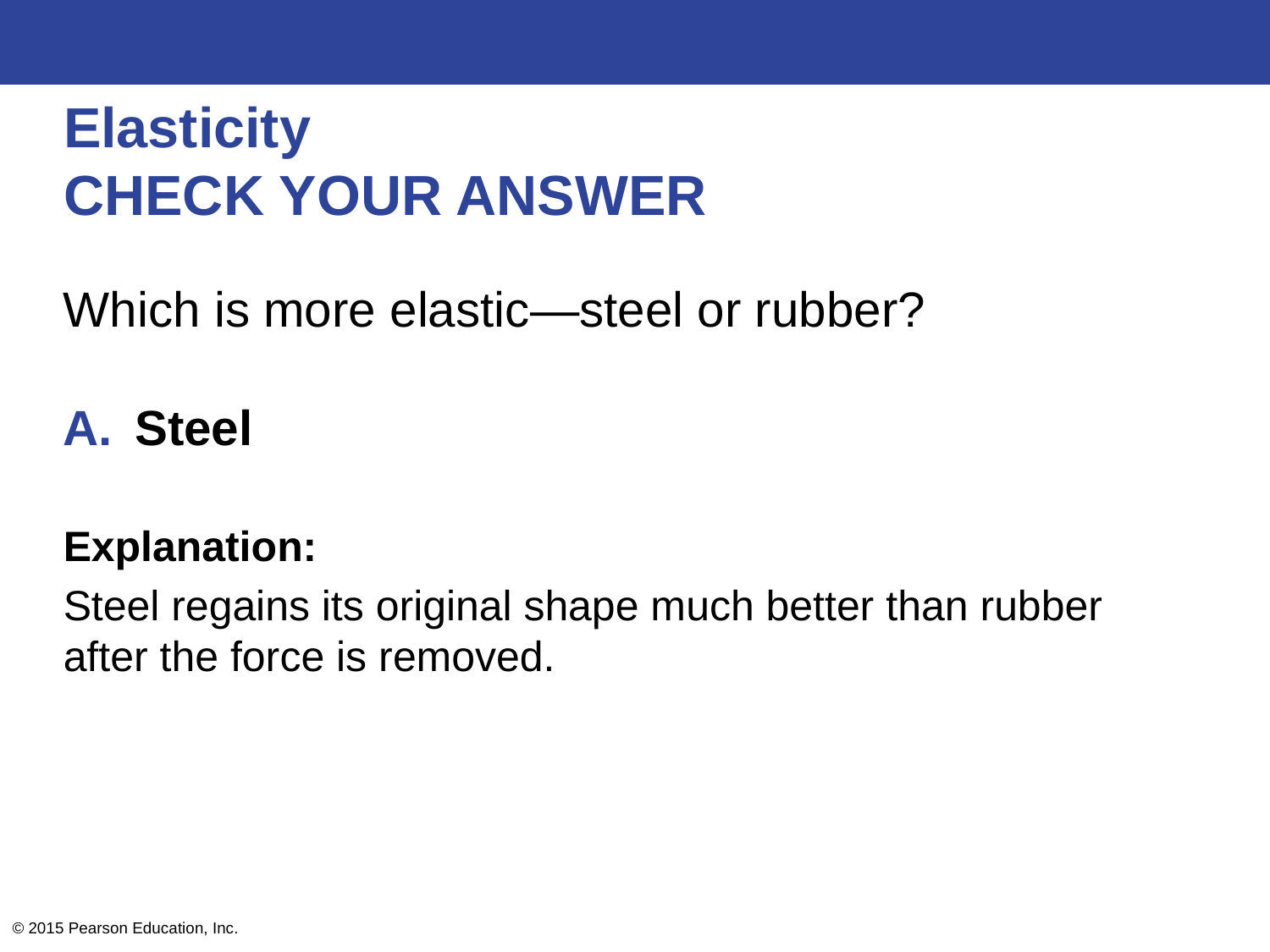

# Elasticity CHECK YOUR ANSWER
Which is more elastic—steel or rubber?
Steel
Explanation:
Steel regains its original shape much better than rubber after the force is removed.